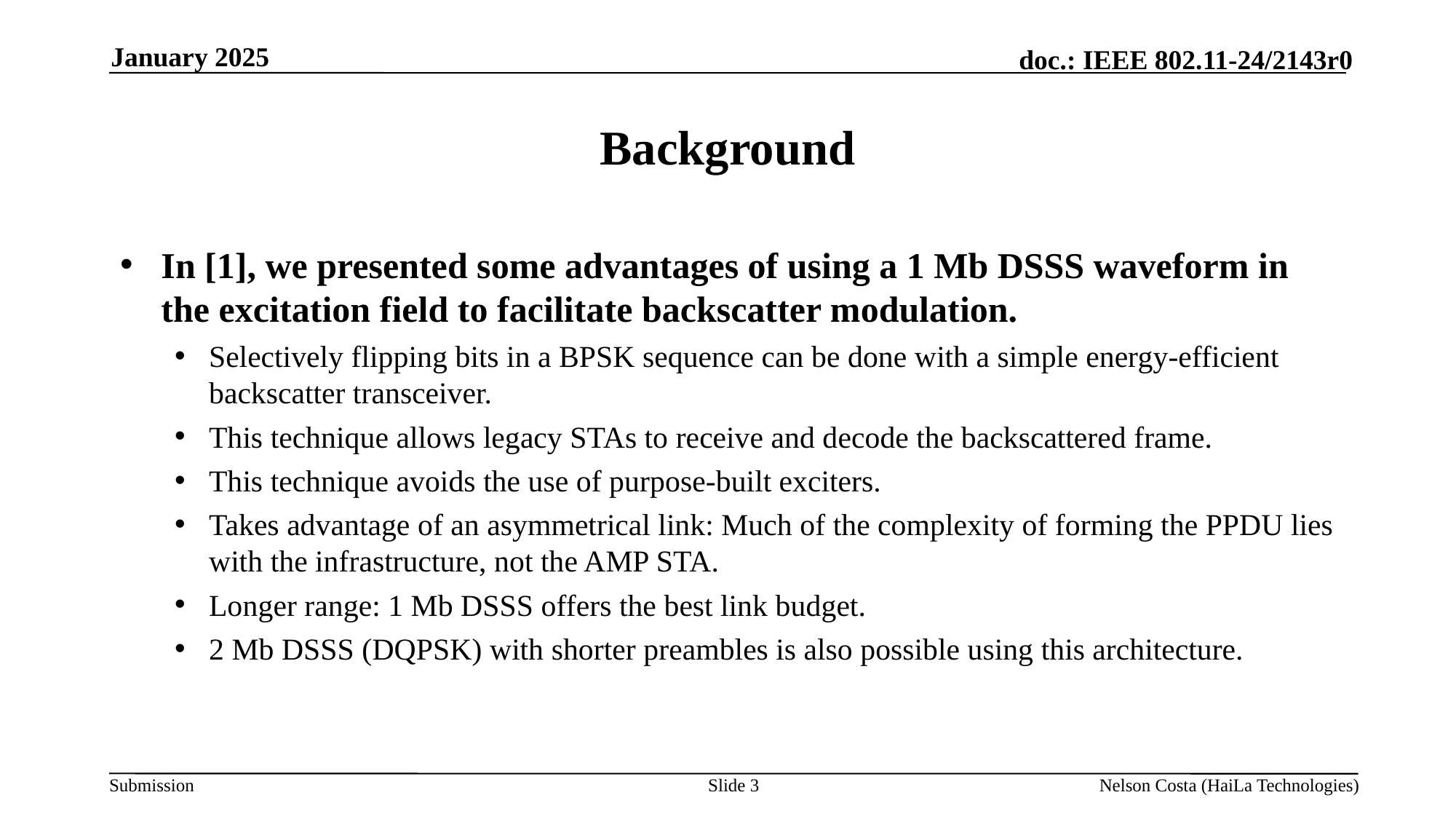

January 2025
# Background
In [1], we presented some advantages of using a 1 Mb DSSS waveform in the excitation field to facilitate backscatter modulation.
Selectively flipping bits in a BPSK sequence can be done with a simple energy-efficient backscatter transceiver.
This technique allows legacy STAs to receive and decode the backscattered frame.
This technique avoids the use of purpose-built exciters.
Takes advantage of an asymmetrical link: Much of the complexity of forming the PPDU lies with the infrastructure, not the AMP STA.
Longer range: 1 Mb DSSS offers the best link budget.
2 Mb DSSS (DQPSK) with shorter preambles is also possible using this architecture.
Slide 3
Nelson Costa (HaiLa Technologies)